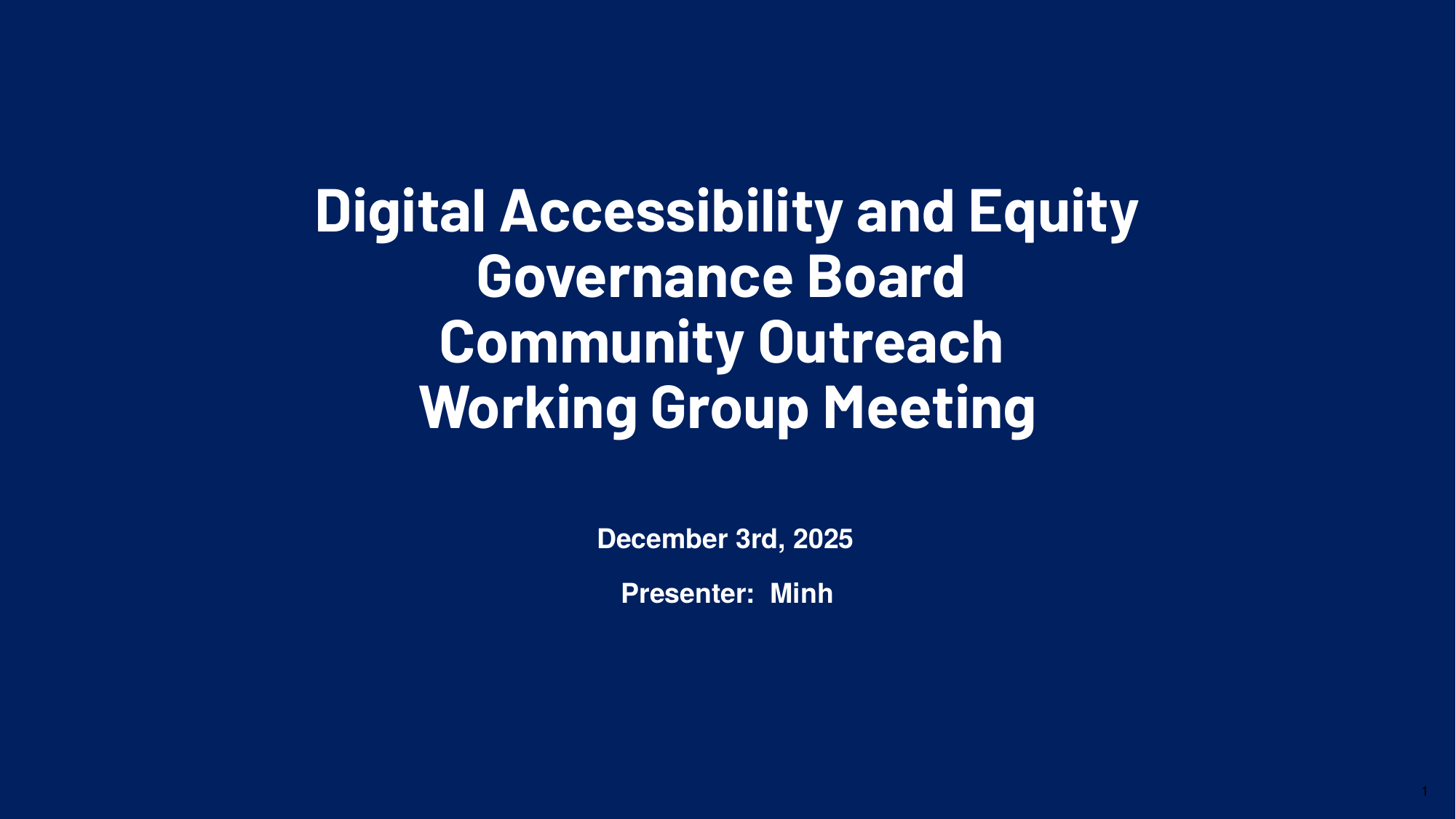

# Digital Accessibility and Equity Governance Board Community Outreach Working Group Meeting
December 3rd, 2025
Presenter:  Minh

1